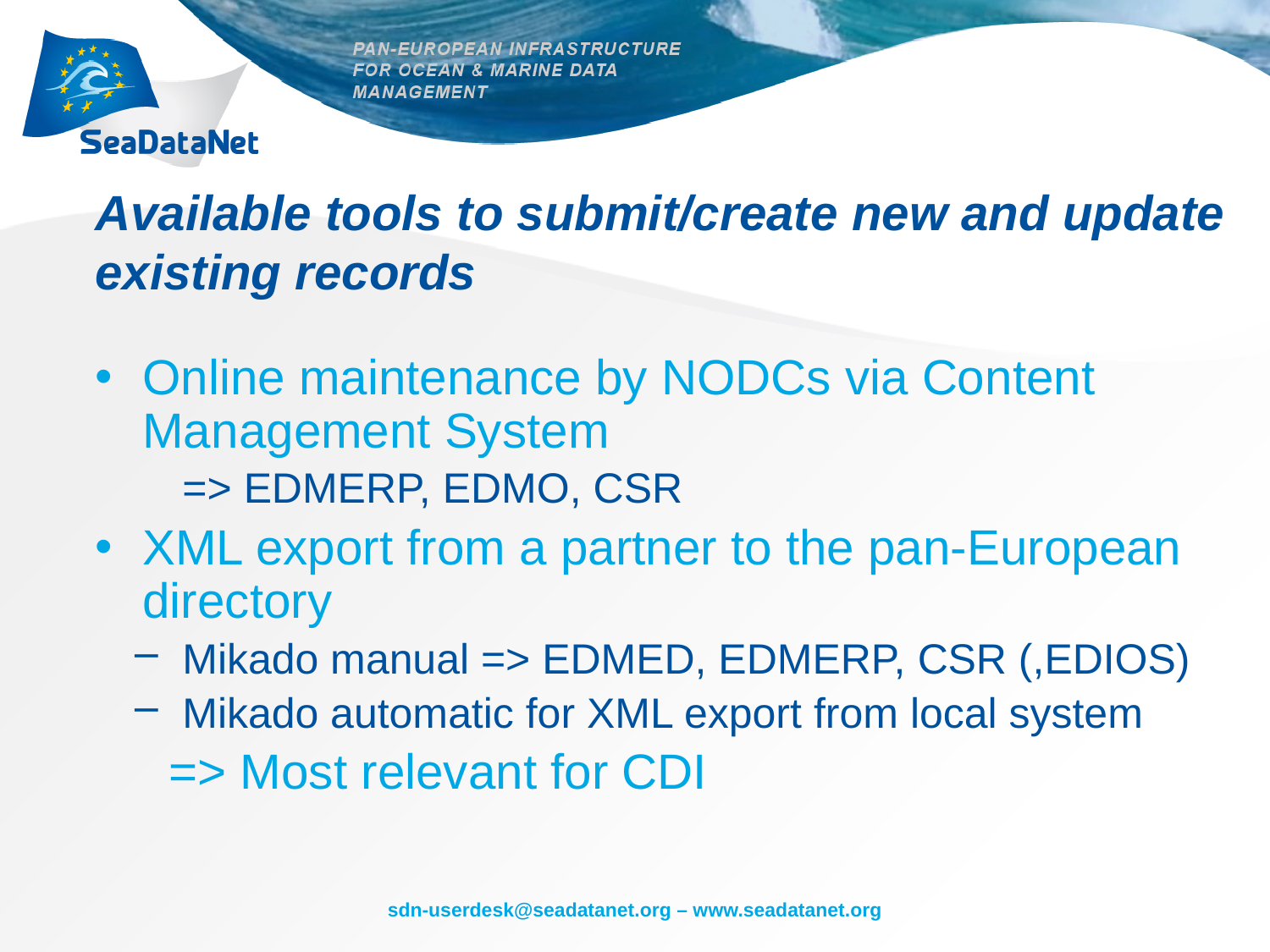

# Available tools to submit/create new and update existing records
Online maintenance by NODCs via Content Management System
	=> EDMERP, EDMO, CSR
XML export from a partner to the pan-European directory
Mikado manual => EDMED, EDMERP, CSR (,EDIOS)
Mikado automatic for XML export from local system
	=> Most relevant for CDI